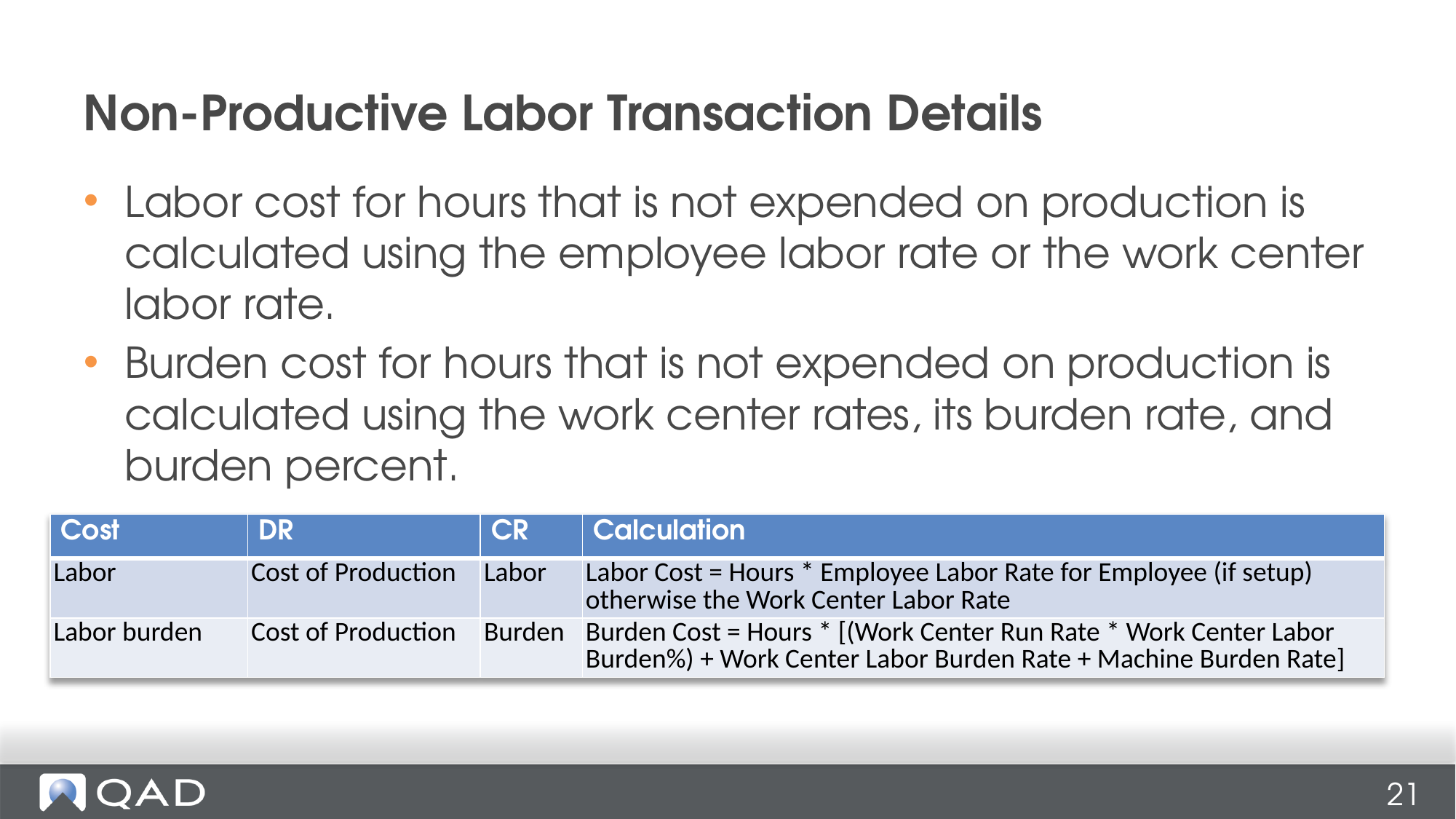

# Non-Productive Labor Transaction Details
Labor cost for hours that is not expended on production is calculated using the employee labor rate or the work center labor rate.
Burden cost for hours that is not expended on production is calculated using the work center rates, its burden rate, and burden percent.
| Cost | DR | CR | Calculation |
| --- | --- | --- | --- |
| Labor | Cost of Production | Labor | Labor Cost = Hours \* Employee Labor Rate for Employee (if setup) otherwise the Work Center Labor Rate |
| Labor burden | Cost of Production | Burden | Burden Cost = Hours \* [(Work Center Run Rate \* Work Center Labor Burden%) + Work Center Labor Burden Rate + Machine Burden Rate] |
21